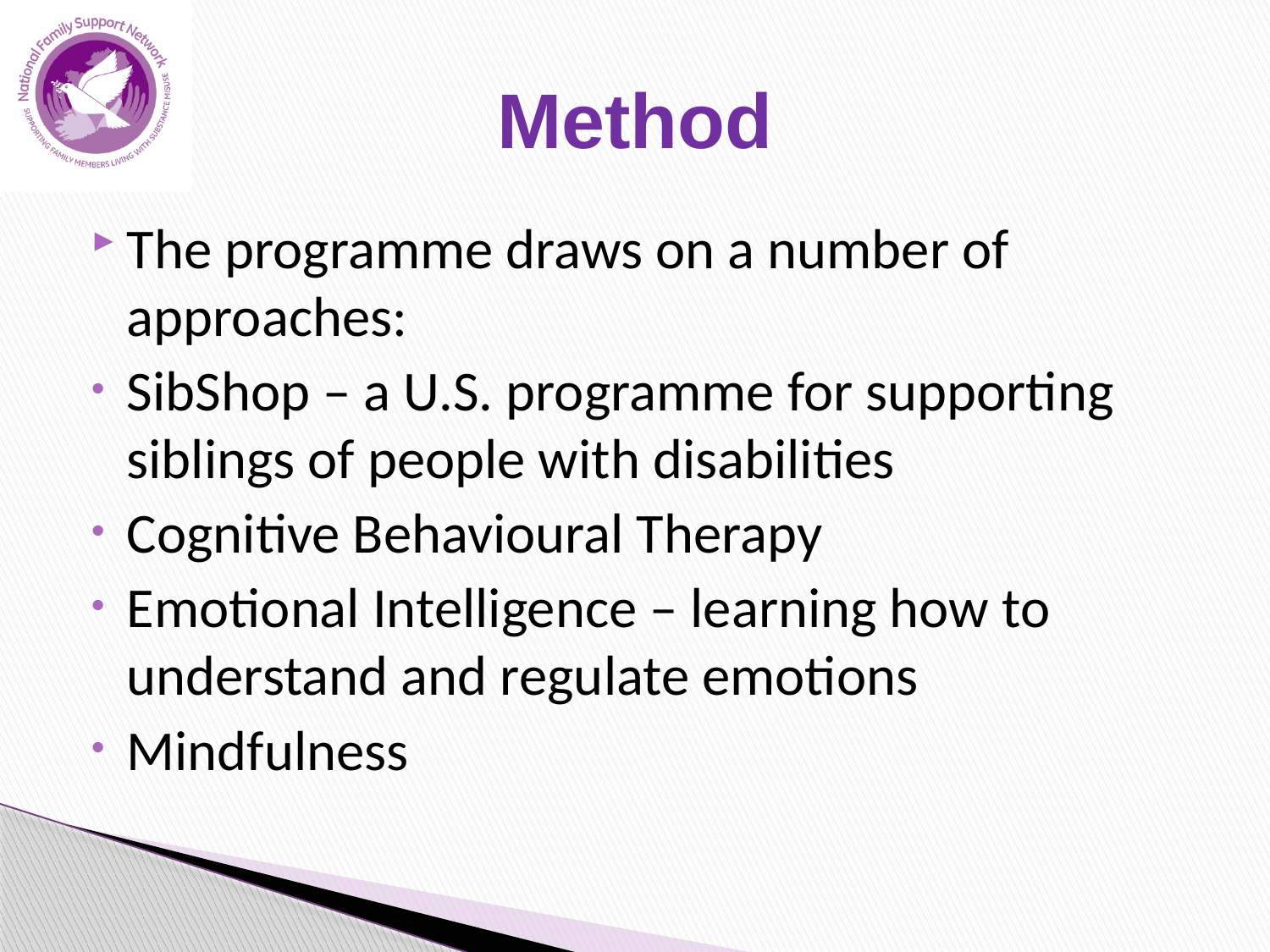

# Method
The programme draws on a number of approaches:
SibShop – a U.S. programme for supporting siblings of people with disabilities
Cognitive Behavioural Therapy
Emotional Intelligence – learning how to understand and regulate emotions
Mindfulness